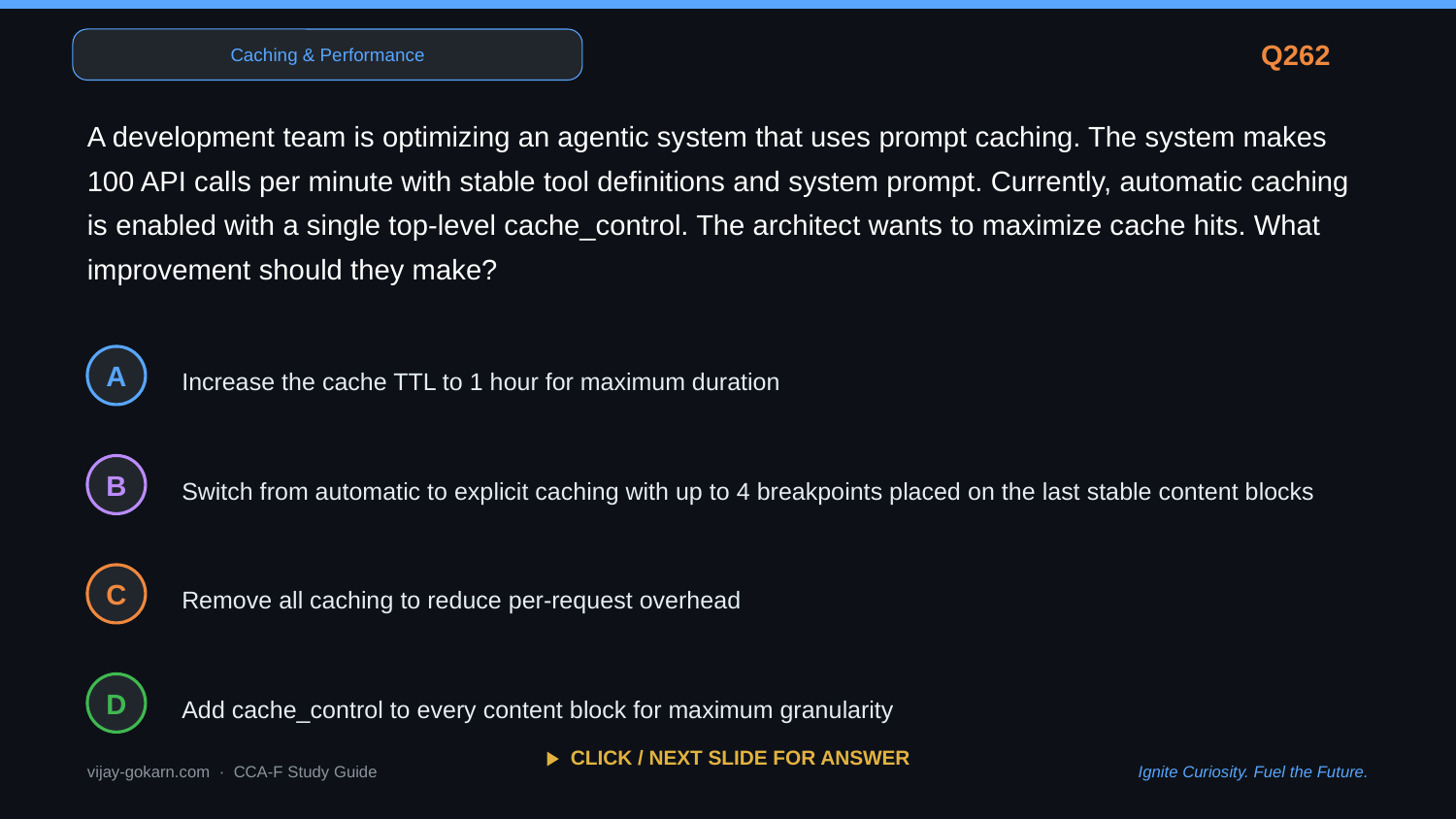

Caching & Performance
Q262
A development team is optimizing an agentic system that uses prompt caching. The system makes 100 API calls per minute with stable tool definitions and system prompt. Currently, automatic caching is enabled with a single top-level cache_control. The architect wants to maximize cache hits. What improvement should they make?
Increase the cache TTL to 1 hour for maximum duration

A
Switch from automatic to explicit caching with up to 4 breakpoints placed on the last stable content blocks

B
Remove all caching to reduce per-request overhead

C
Add cache_control to every content block for maximum granularity

D
▶  CLICK / NEXT SLIDE FOR ANSWER
vijay-gokarn.com  ·  CCA-F Study Guide
Ignite Curiosity. Fuel the Future.